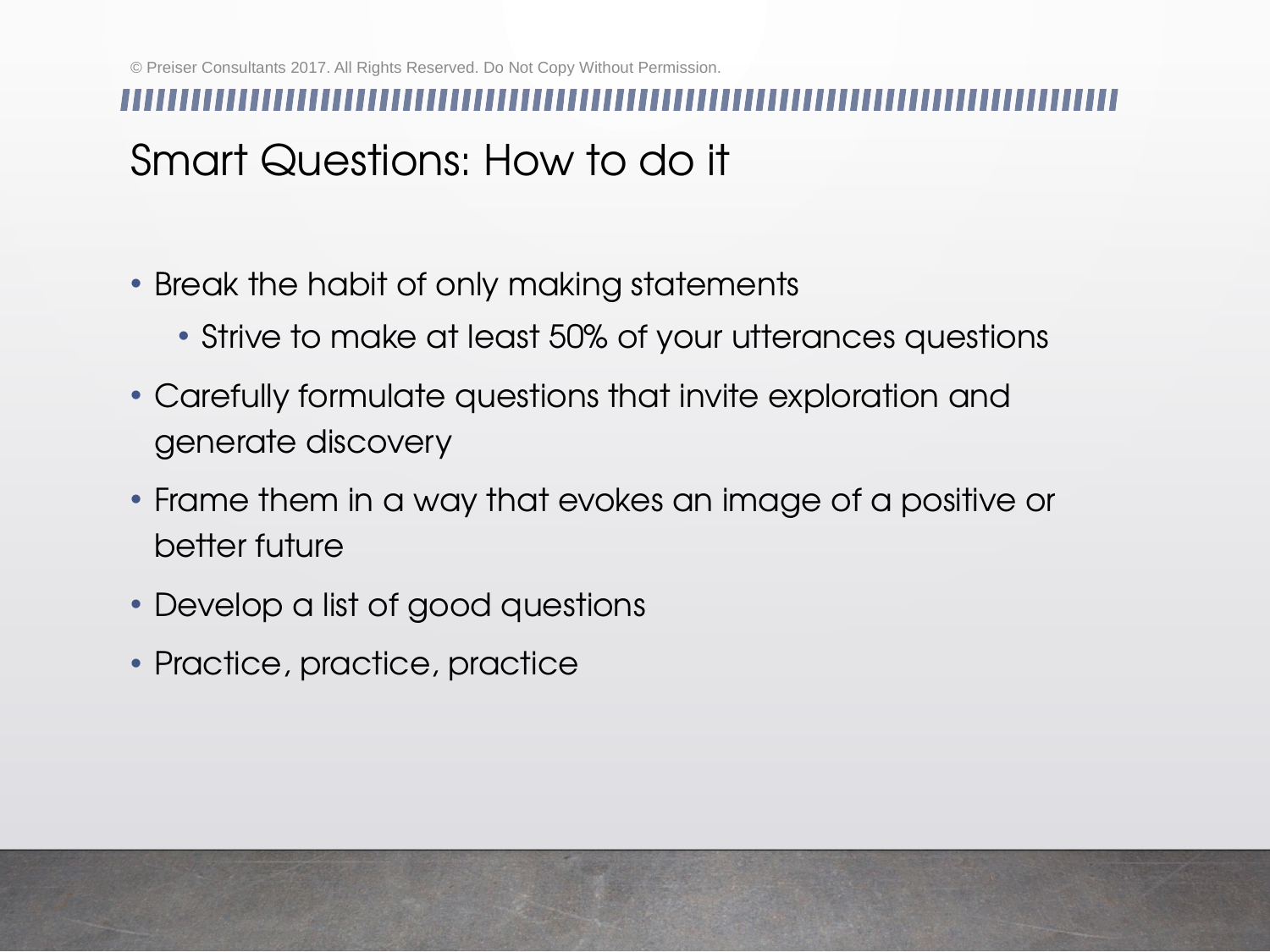

© Preiser Consultants 2017. All Rights Reserved. Do Not Copy Without Permission.
# Smart Questions: How to do it
Break the habit of only making statements
Strive to make at least 50% of your utterances questions
Carefully formulate questions that invite exploration and generate discovery
Frame them in a way that evokes an image of a positive or better future
Develop a list of good questions
Practice, practice, practice